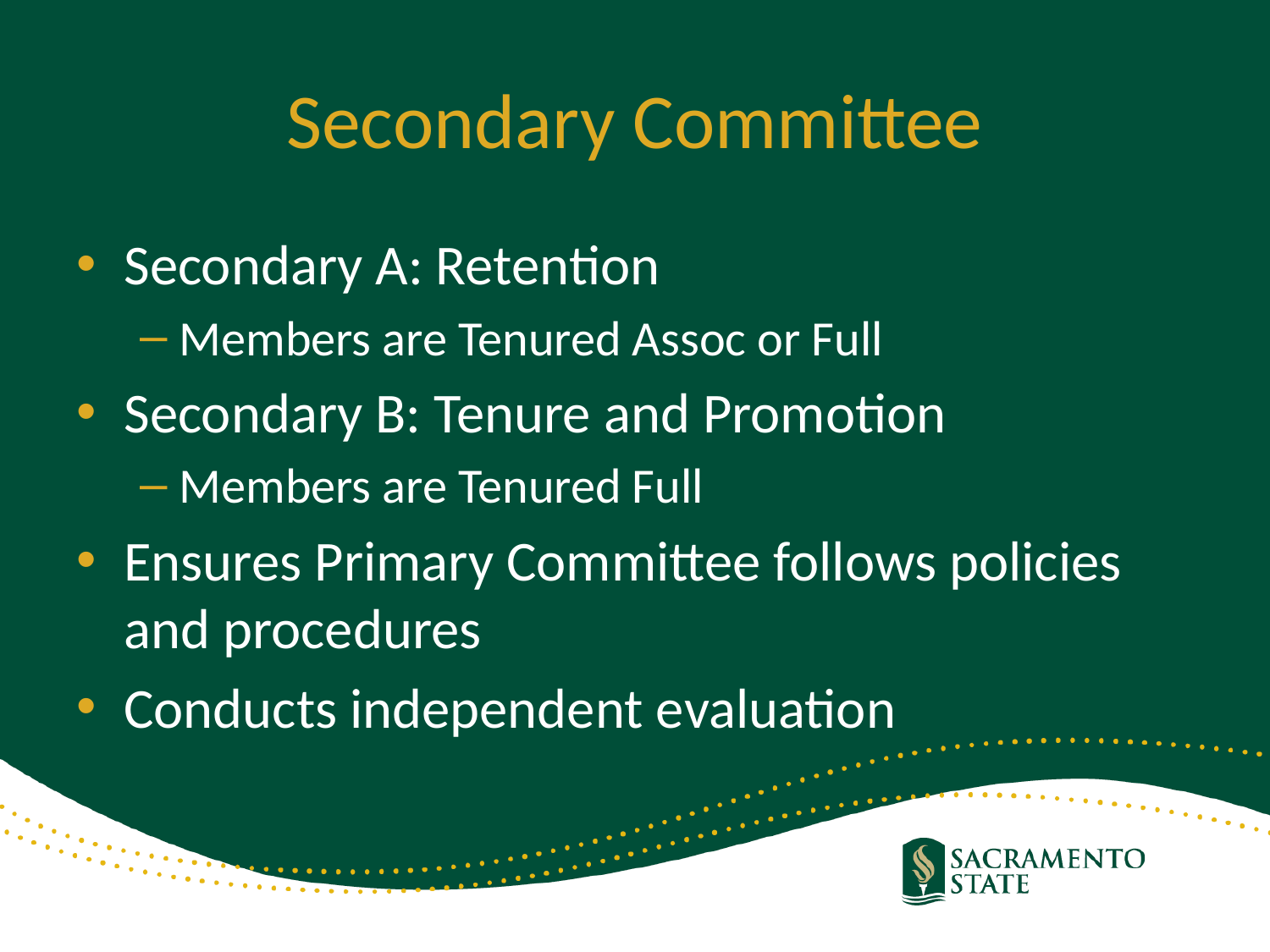

# Secondary Committee
Secondary A: Retention
Members are Tenured Assoc or Full
Secondary B: Tenure and Promotion
Members are Tenured Full
Ensures Primary Committee follows policies and procedures
Conducts independent evaluation